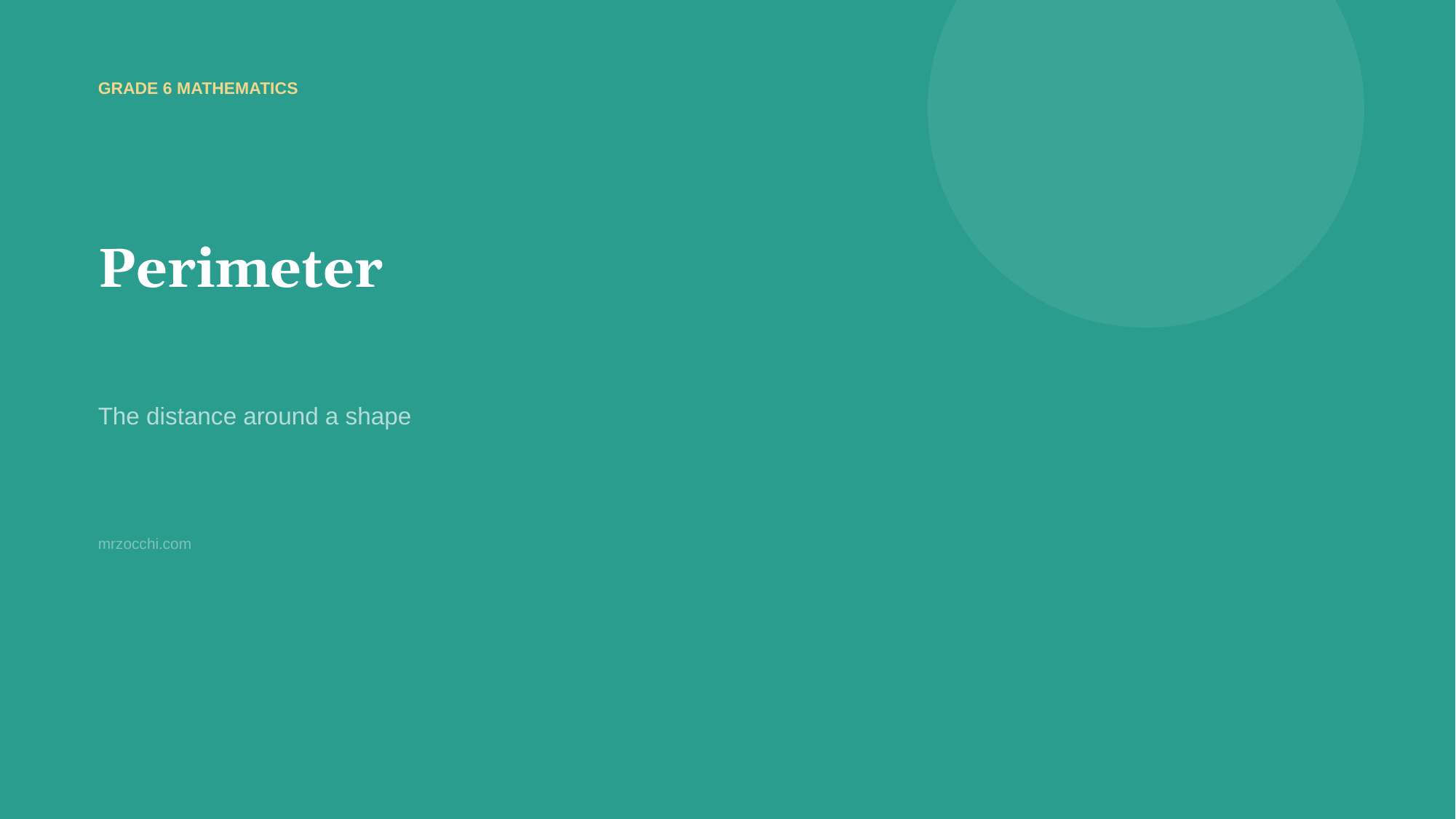

GRADE 6 MATHEMATICS
Perimeter
The distance around a shape
mrzocchi.com